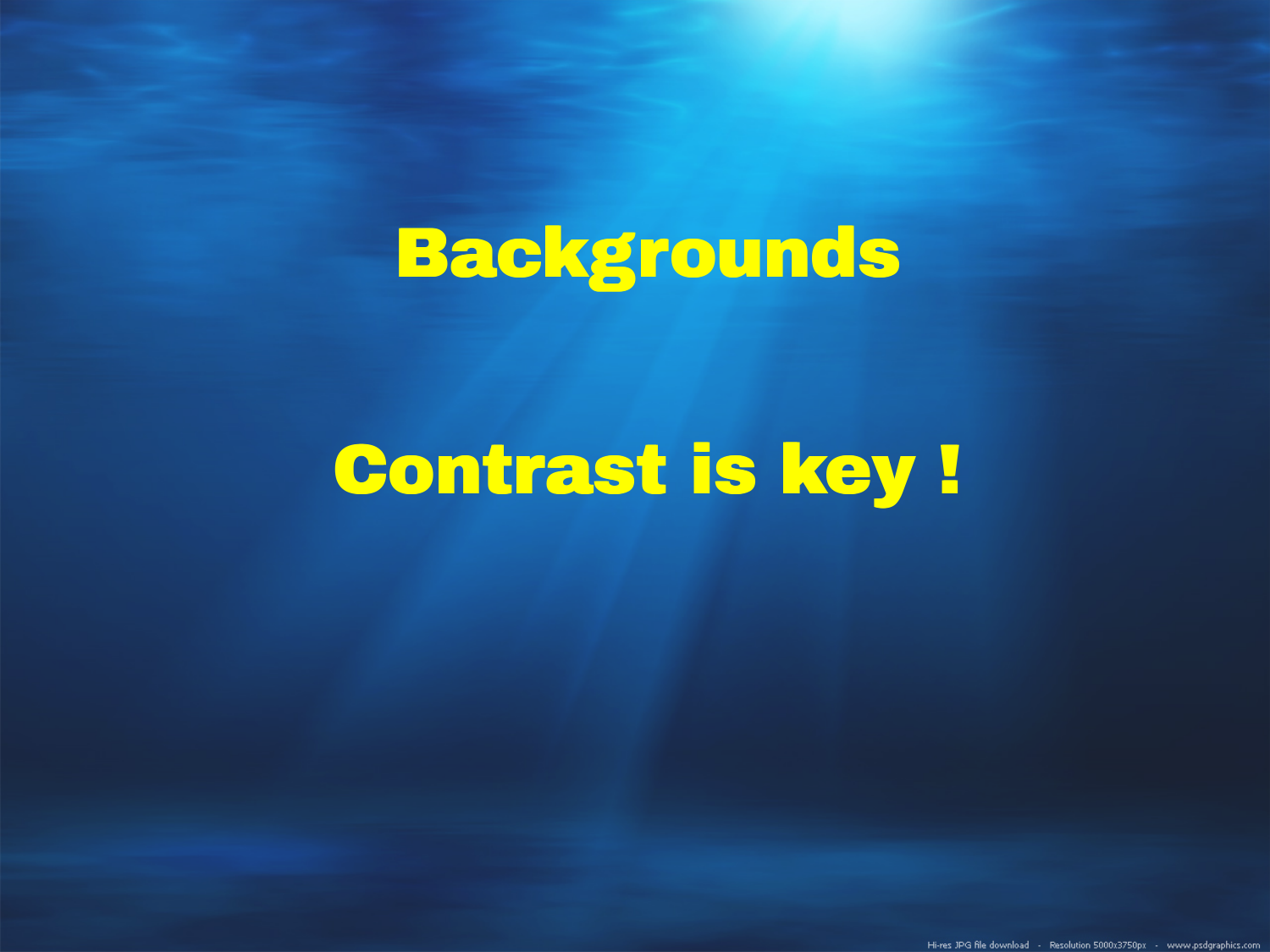

Backgrounds
Contrast is key !
Backgrounds
Contrast is key !